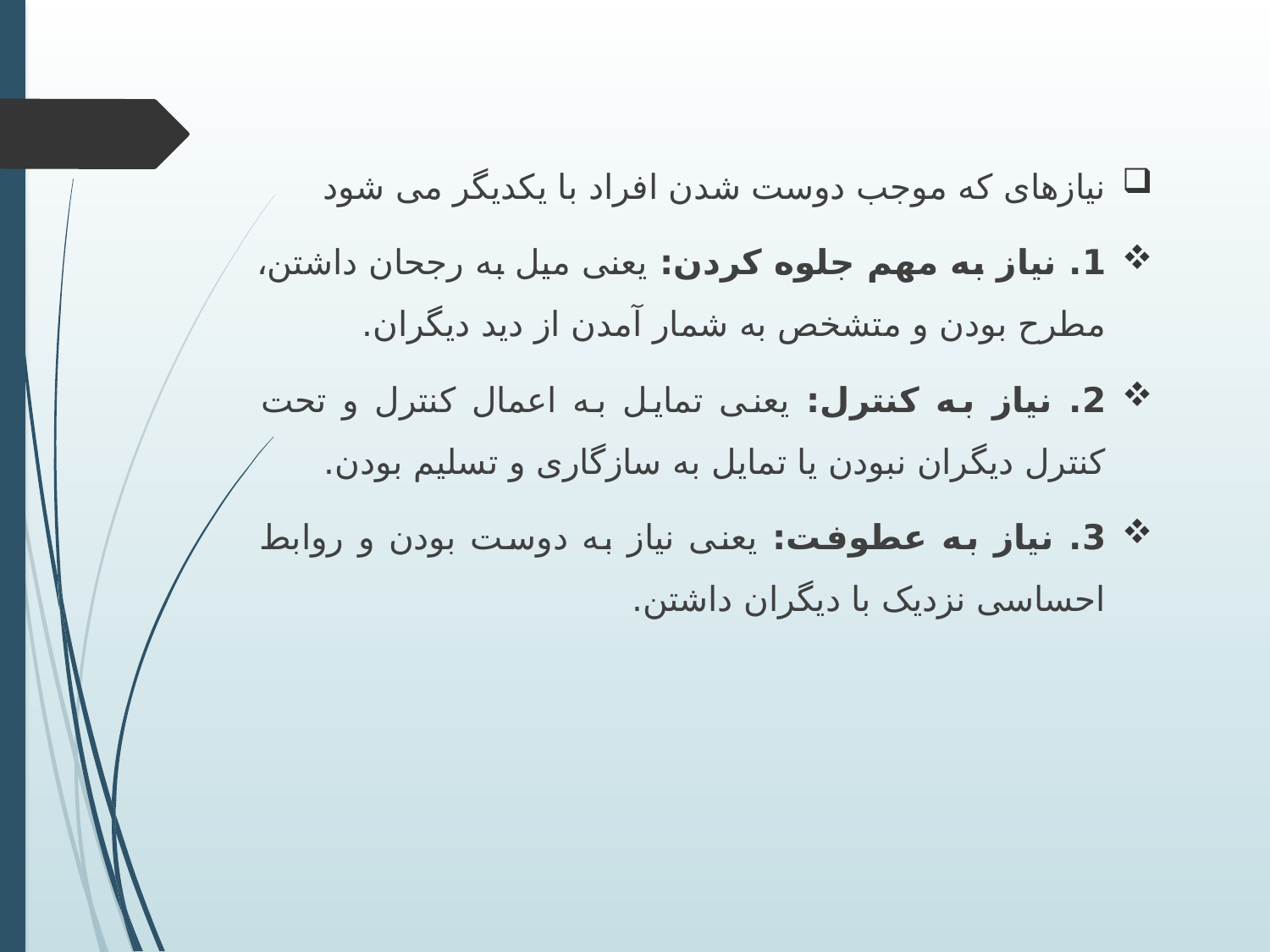

نیازهای که موجب دوست شدن افراد با یکدیگر می شود
1. نیاز به مهم جلوه کردن: یعنی میل به رجحان داشتن، مطرح بودن و متشخص به شمار آمدن از دید دیگران.
2. نیاز به کنترل: یعنی تمایل به اعمال کنترل و تحت کنترل دیگران نبودن یا تمایل به سازگاری و تسلیم بودن.
3. نیاز به عطوفت: یعنی نیاز به دوست بودن و روابط احساسی نزدیک با دیگران داشتن.